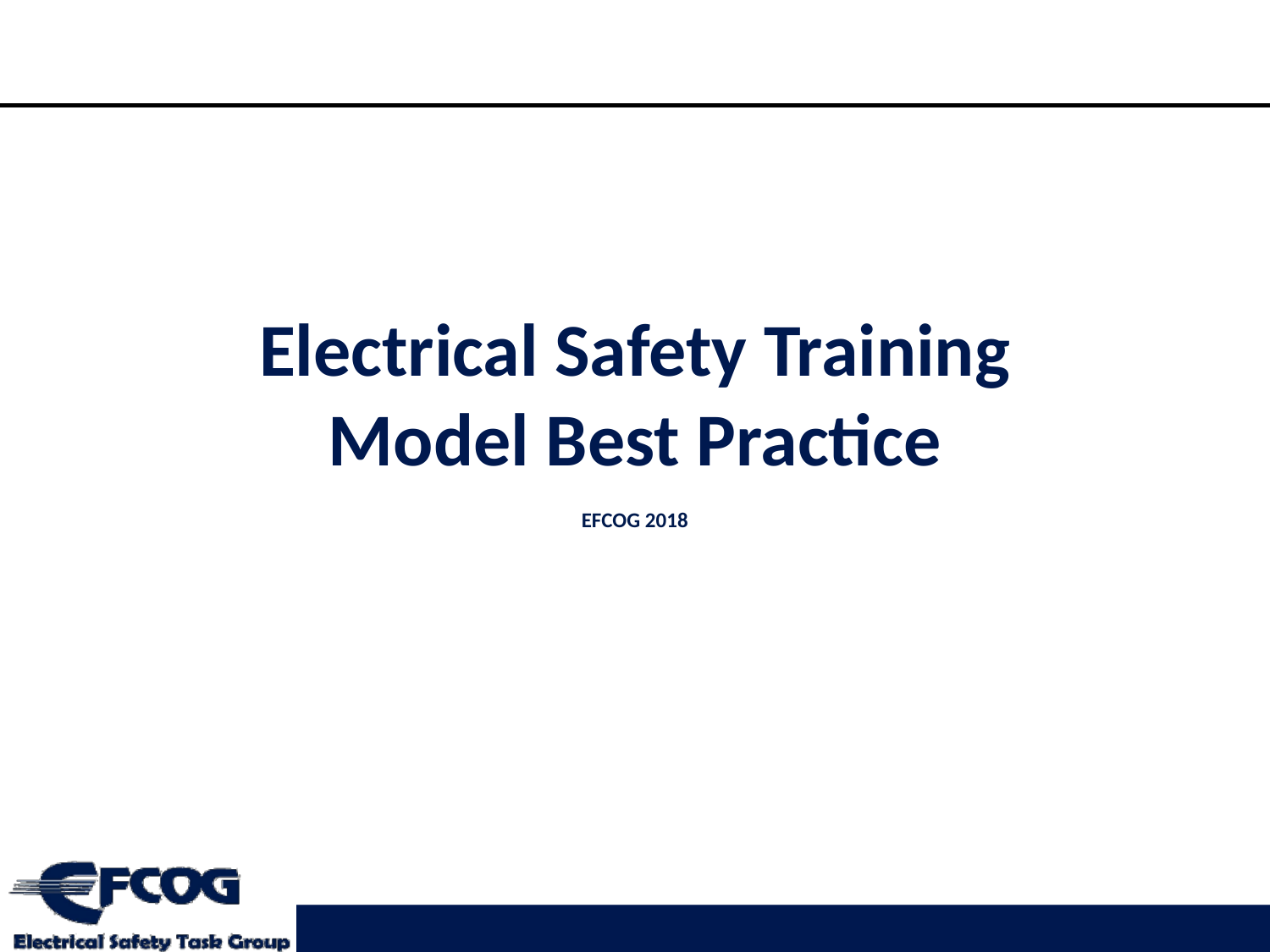

# Electrical Safety Training Model Best Practice
EFCOG 2018